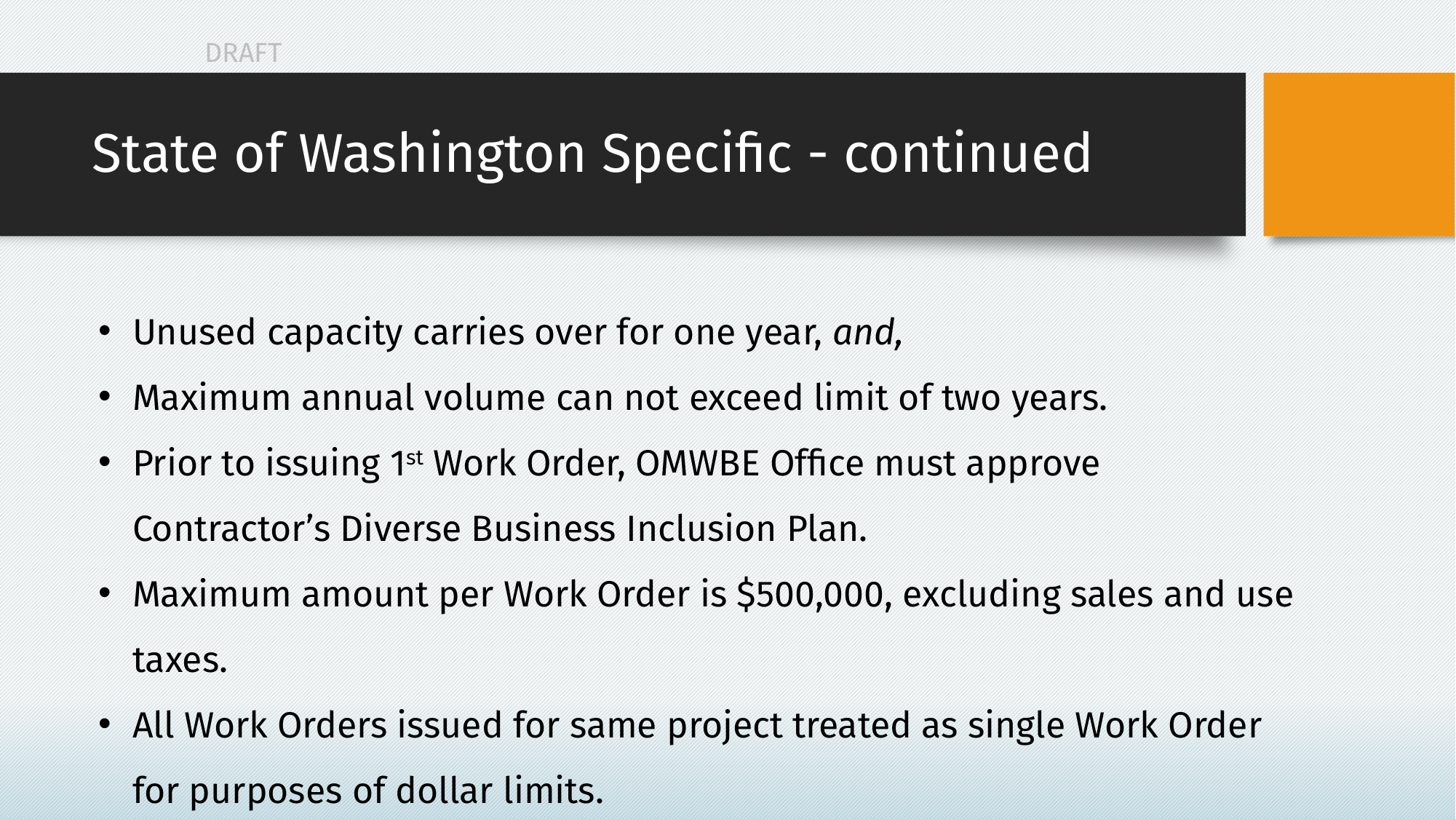

# State of Washington Specific - continued

Unused capacity carries over for one year, and,
Maximum annual volume can not exceed limit of two years.
Prior to issuing 1st Work Order, OMWBE Office must approve Contractor’s Diverse Business Inclusion Plan.
Maximum amount per Work Order is $500,000, excluding sales and use taxes.
All Work Orders issued for same project treated as single Work Order for purposes of dollar limits.